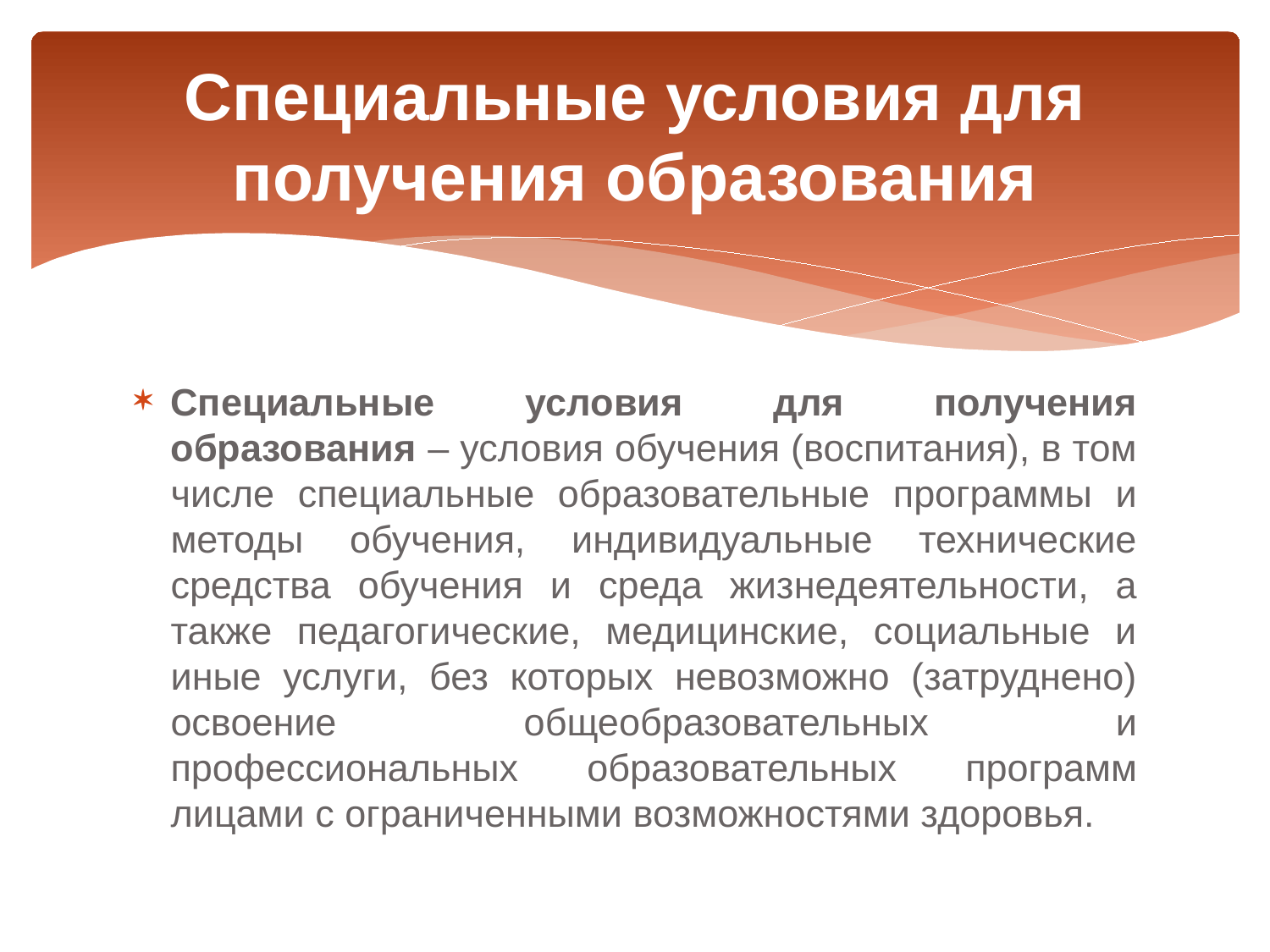

# Специальные условия для получения образования
Специальные условия для получения образования – условия обучения (воспитания), в том числе специальные образовательные программы и методы обучения, индивидуальные технические средства обучения и среда жизнедеятельности, а также педагогические, медицинские, социальные и иные услуги, без которых невозможно (затруднено) освоение общеобразовательных и профессиональных образовательных программ лицами с ограниченными возможностями здоровья.